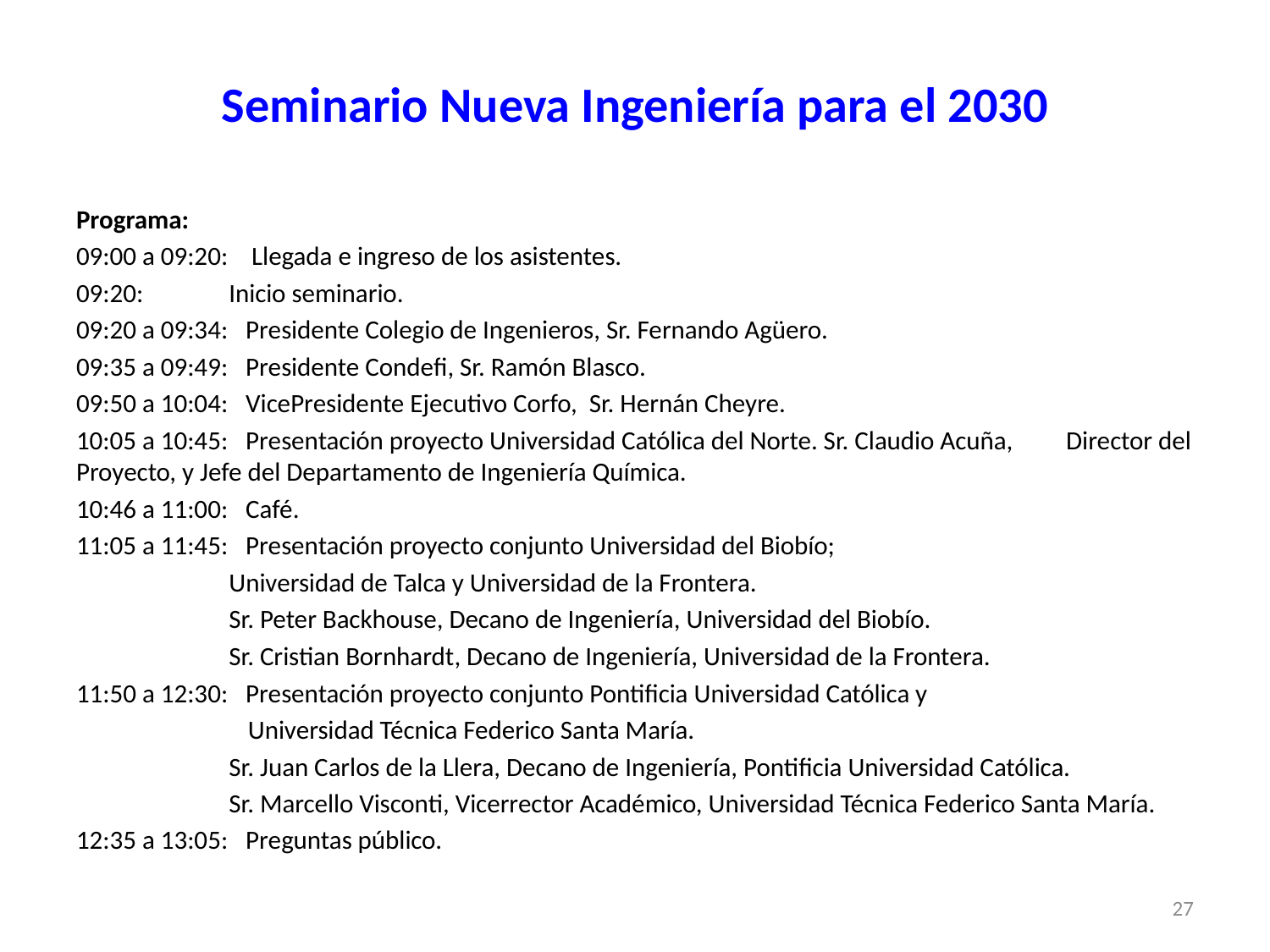

# Seminario Nueva Ingeniería para el 2030
Programa:
09:00 a 09:20:    Llegada e ingreso de los asistentes.
09:20:	        Inicio seminario.
09:20 a 09:34:   Presidente Colegio de Ingenieros, Sr. Fernando Agüero.
09:35 a 09:49:   Presidente Condefi, Sr. Ramón Blasco.
09:50 a 10:04:   VicePresidente Ejecutivo Corfo,  Sr. Hernán Cheyre.
10:05 a 10:45:   Presentación proyecto Universidad Católica del Norte. Sr. Claudio Acuña, 		       Director del Proyecto, y Jefe del Departamento de Ingeniería Química.
10:46 a 11:00:   Café.
11:05 a 11:45:   Presentación proyecto conjunto Universidad del Biobío;
	        Universidad de Talca y Universidad de la Frontera.
	        Sr. Peter Backhouse, Decano de Ingeniería, Universidad del Biobío.
	        Sr. Cristian Bornhardt, Decano de Ingeniería, Universidad de la Frontera.
11:50 a 12:30:   Presentación proyecto conjunto Pontificia Universidad Católica y
                             Universidad Técnica Federico Santa María.
	        Sr. Juan Carlos de la Llera, Decano de Ingeniería, Pontificia Universidad Católica.
	        Sr. Marcello Visconti, Vicerrector Académico, Universidad Técnica Federico Santa María.
12:35 a 13:05:   Preguntas público.

27